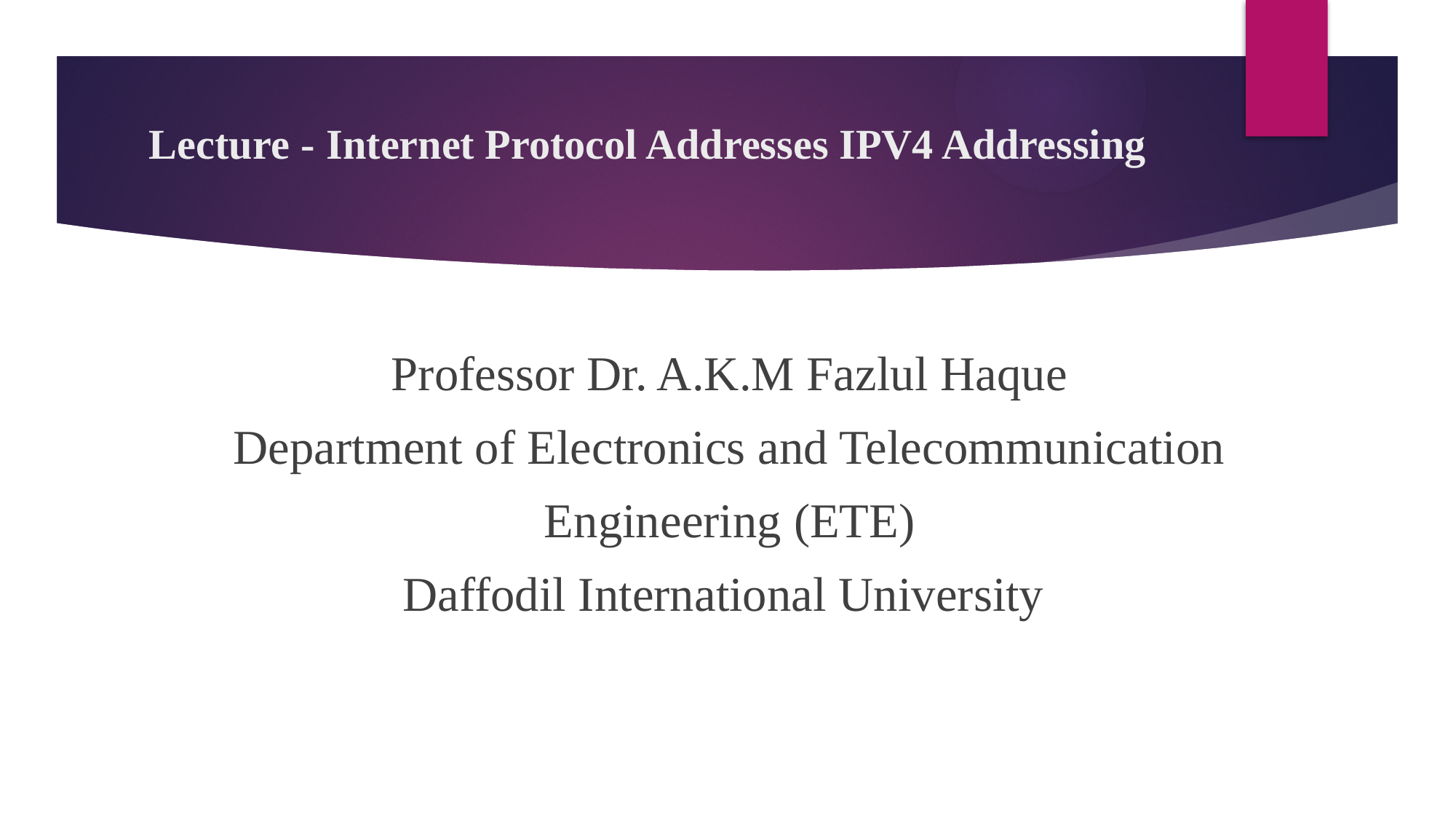

# Lecture - Internet Protocol Addresses IPV4 Addressing
Professor Dr. A.K.M Fazlul Haque
Department of Electronics and Telecommunication
Engineering (ETE)
Daffodil International University